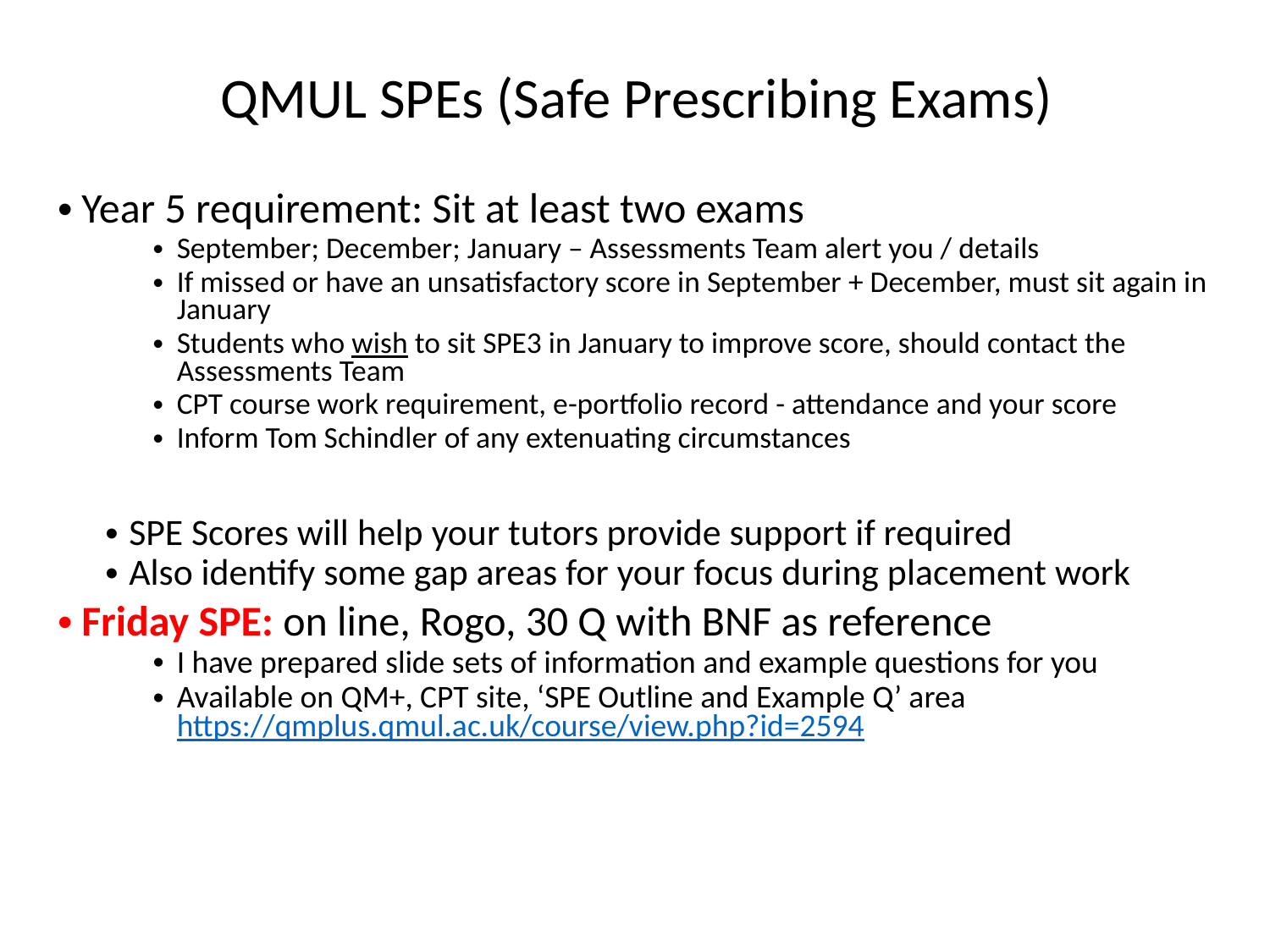

# QMUL SPEs (Safe Prescribing Exams)
Year 5 requirement: Sit at least two exams
September; December; January – Assessments Team alert you / details
If missed or have an unsatisfactory score in September + December, must sit again in January
Students who wish to sit SPE3 in January to improve score, should contact the Assessments Team
CPT course work requirement, e-portfolio record - attendance and your score
Inform Tom Schindler of any extenuating circumstances

SPE Scores will help your tutors provide support if required
Also identify some gap areas for your focus during placement work
Friday SPE: on line, Rogo, 30 Q with BNF as reference
I have prepared slide sets of information and example questions for you
Available on QM+, CPT site, ‘SPE Outline and Example Q’ area https://qmplus.qmul.ac.uk/course/view.php?id=2594